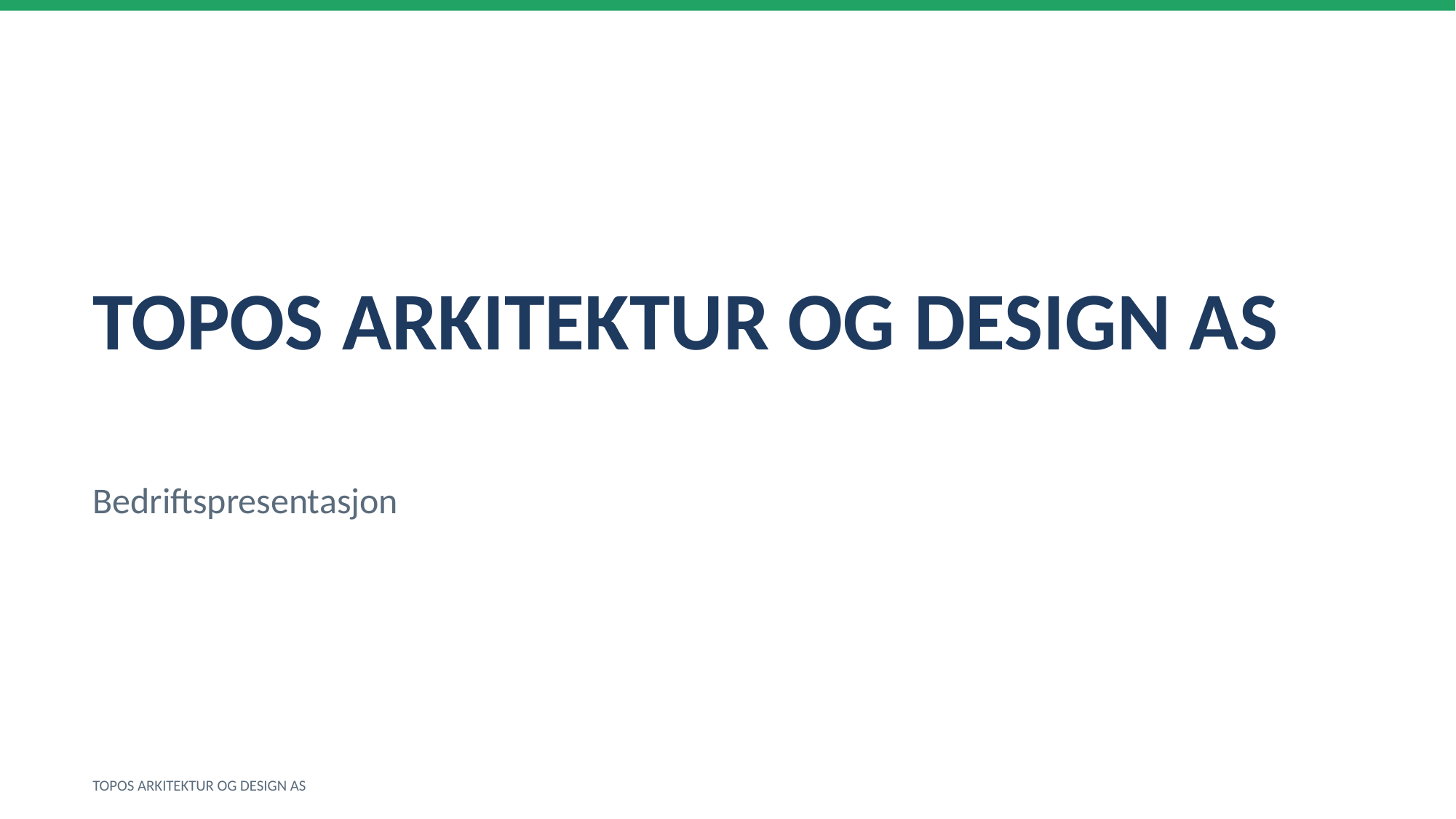

TOPOS ARKITEKTUR OG DESIGN AS
Bedriftspresentasjon
TOPOS ARKITEKTUR OG DESIGN AS